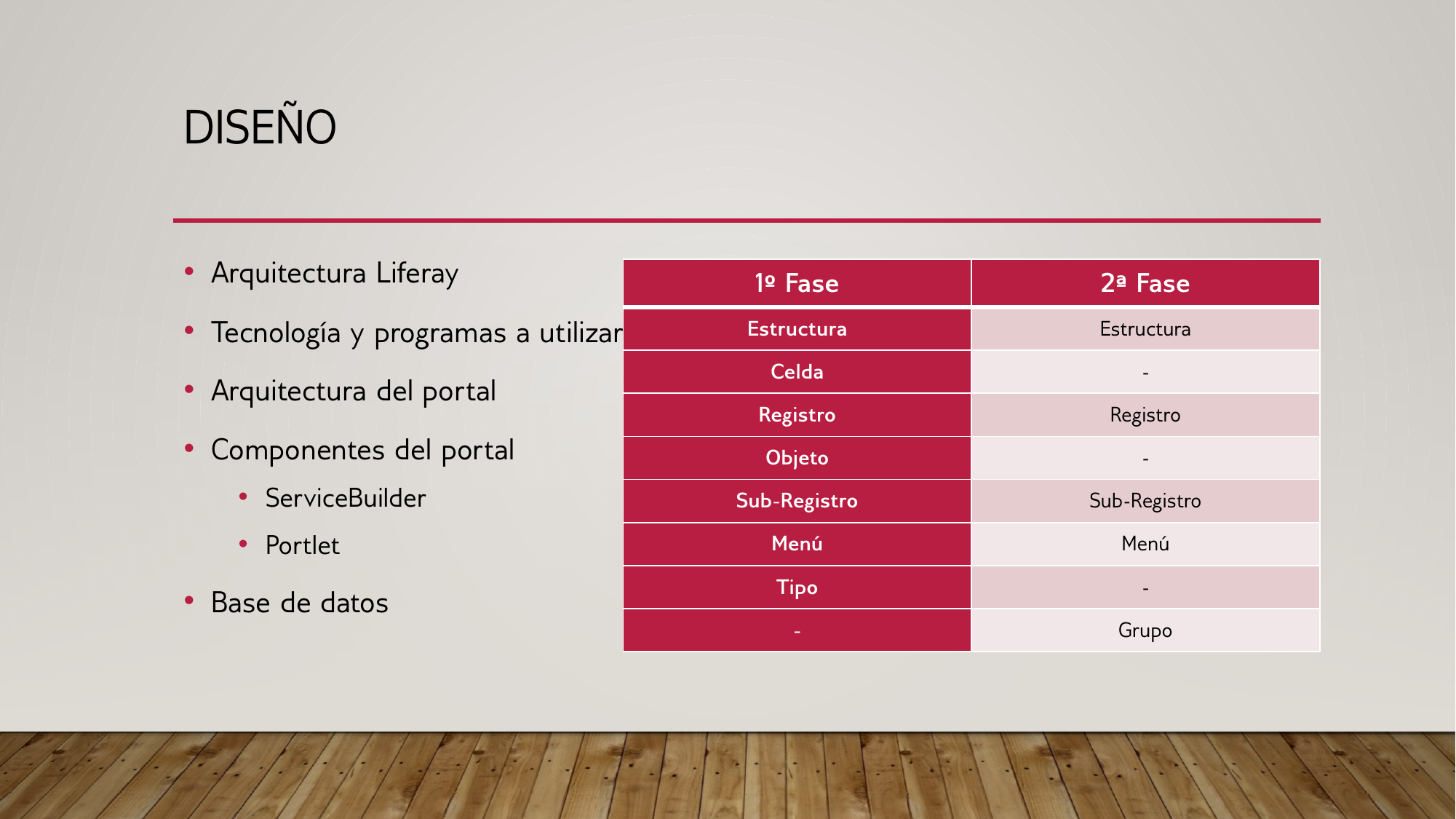

# diseño
Arquitectura Liferay
Tecnología y programas a utilizar
Arquitectura del portal
Componentes del portal
ServiceBuilder
Portlet
Base de datos
| 1º Fase | 2ª Fase |
| --- | --- |
| Estructura | Estructura |
| Celda | - |
| Registro | Registro |
| Objeto | - |
| Sub-Registro | Sub-Registro |
| Menú | Menú |
| Tipo | - |
| - | Grupo |